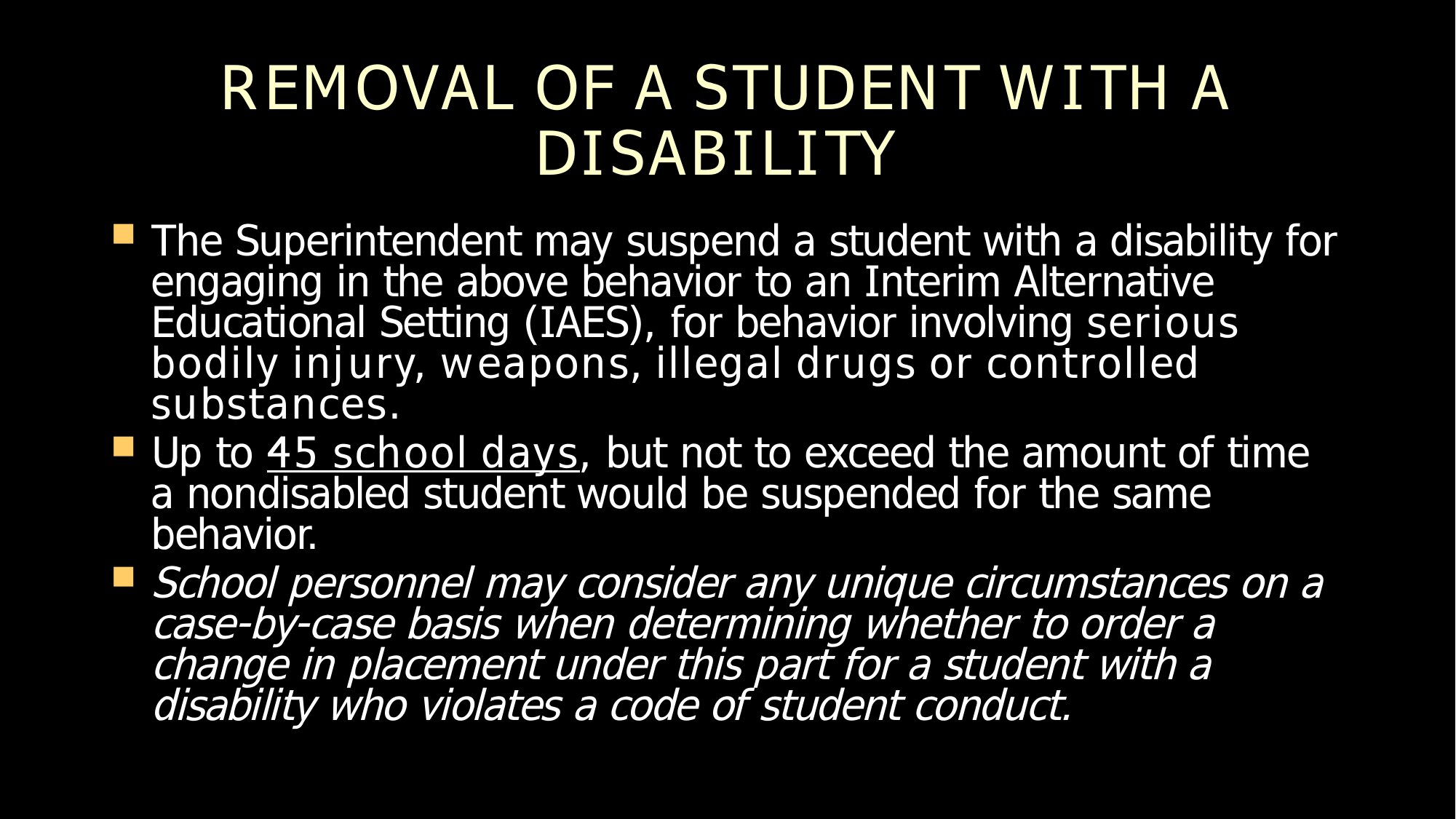

# REMOVAL OF A STUDENT WITH A DISABILITY
The Superintendent may suspend a student with a disability for engaging in the above behavior to an Interim Alternative Educational Setting (IAES), for behavior involving serious bodily injury, weapons, illegal drugs or controlled substances.
Up to 45 school days, but not to exceed the amount of time a nondisabled student would be suspended for the same behavior.
School personnel may consider any unique circumstances on a case-by-case basis when determining whether to order a change in placement under this part for a student with a disability who violates a code of student conduct.